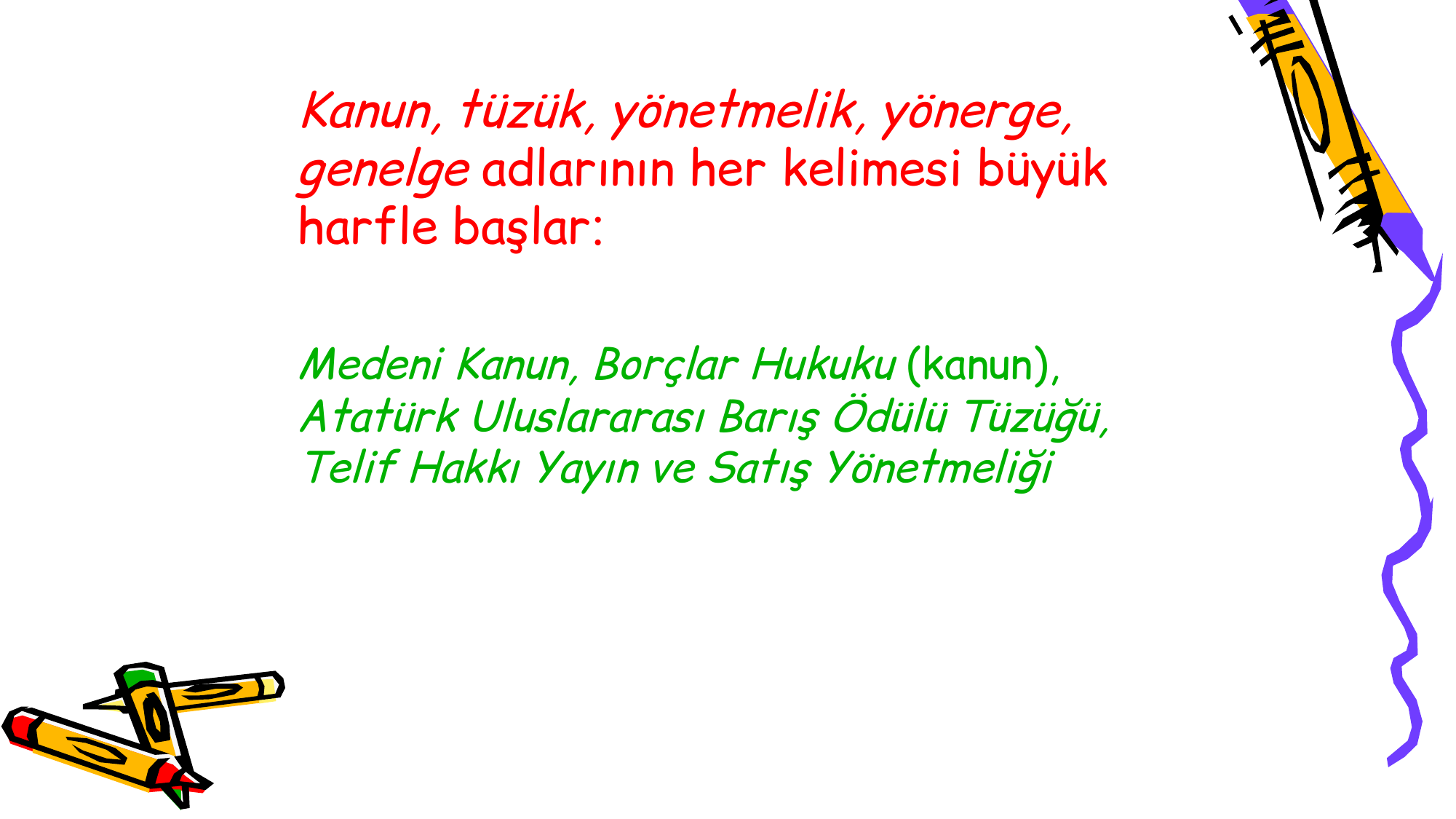

Kanun, tüzük, yönetmelik, yönerge, genelge adlarının her kelimesi büyük harfle başlar:

	Medeni Kanun, Borçlar Hukuku (kanun), Atatürk Uluslararası Barış Ödülü Tüzüğü, Telif Hakkı Yayın ve Satış Yönetmeliği